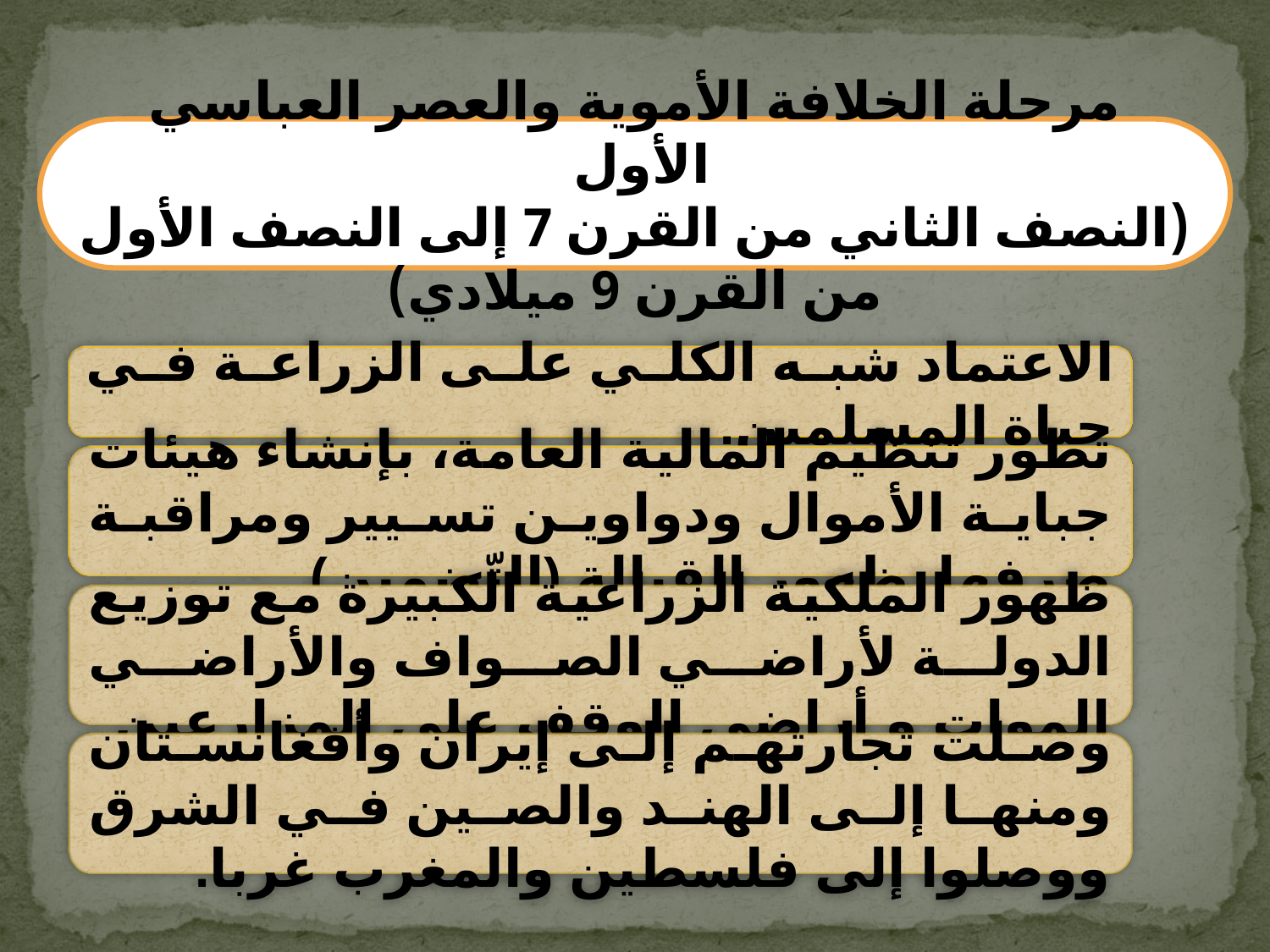

مرحلة الخلافة الأموية والعصر العباسي الأول
(النصف الثاني من القرن 7 إلى النصف الأول من القرن 9 ميلادي)
الاعتماد شبه الكلي على الزراعة في حياة المسلمين.
تطور تنظيم المالية العامة، بإنشاء هيئات جباية الأموال ودواوين تسيير ومراقبة صرفها. ظهور القبالة (التّضمين)
ظهور الملكية الزراعية الكبيرة مع توزيع الدولة لأراضي الصواف والأراضي الموات و أراضي الوقف على المزارعين
وصلت تجارتهم إلى إيران وأفغانستان ومنها إلى الهند والصين في الشرق ووصلوا إلى فلسطين والمغرب غربا.